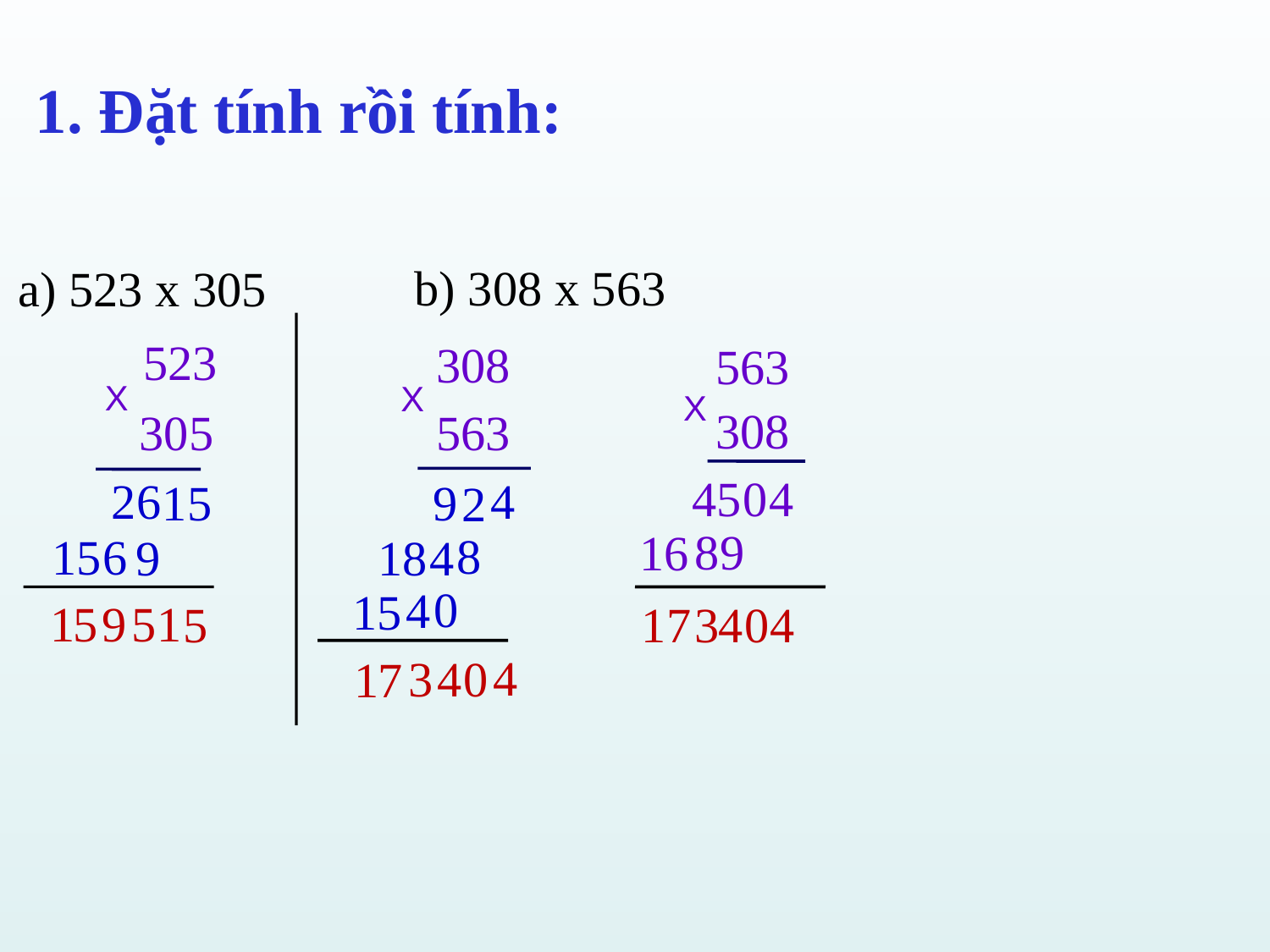

1. Đặt tính rồi tính:
b) 308 x 563
a) 523 x 305

  523
X
   305

 308
X
 563

   563
X
   308

45
4
0
26
4
1
5
9
2
 8
9
16
8
15
6
9
4
18
0
4
15
1
5
9
5
1

1
4
5
7
3
0
4

4
4
0
3
1
7